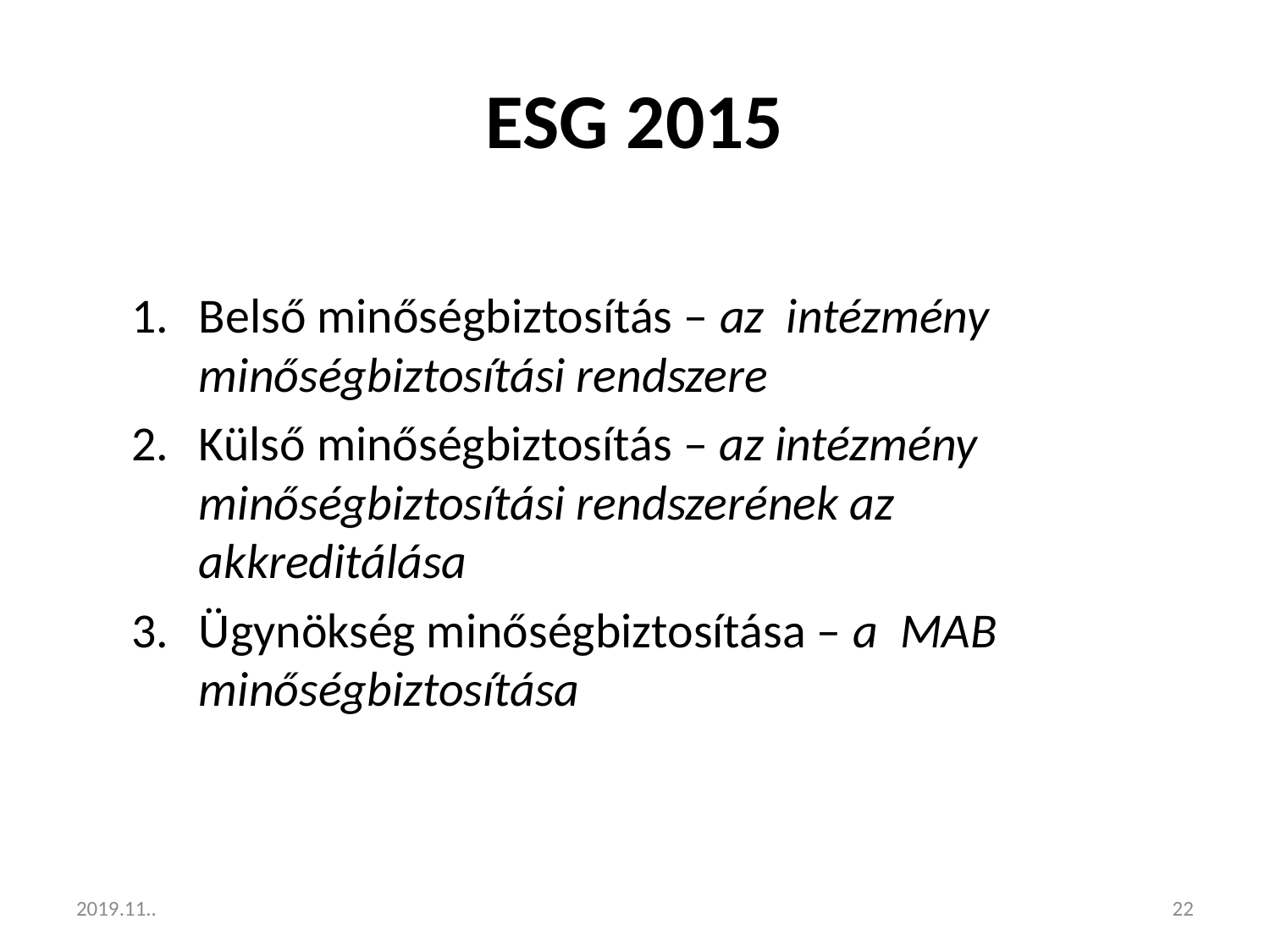

# ESG 2015
Belső minőségbiztosítás – az  intézmény minőségbiztosítási rendszere
Külső minőségbiztosítás – az intézmény  minőségbiztosítási rendszerének az akkreditálása
Ügynökség minőségbiztosítása – a  MAB minőségbiztosítása
2019.11..
22